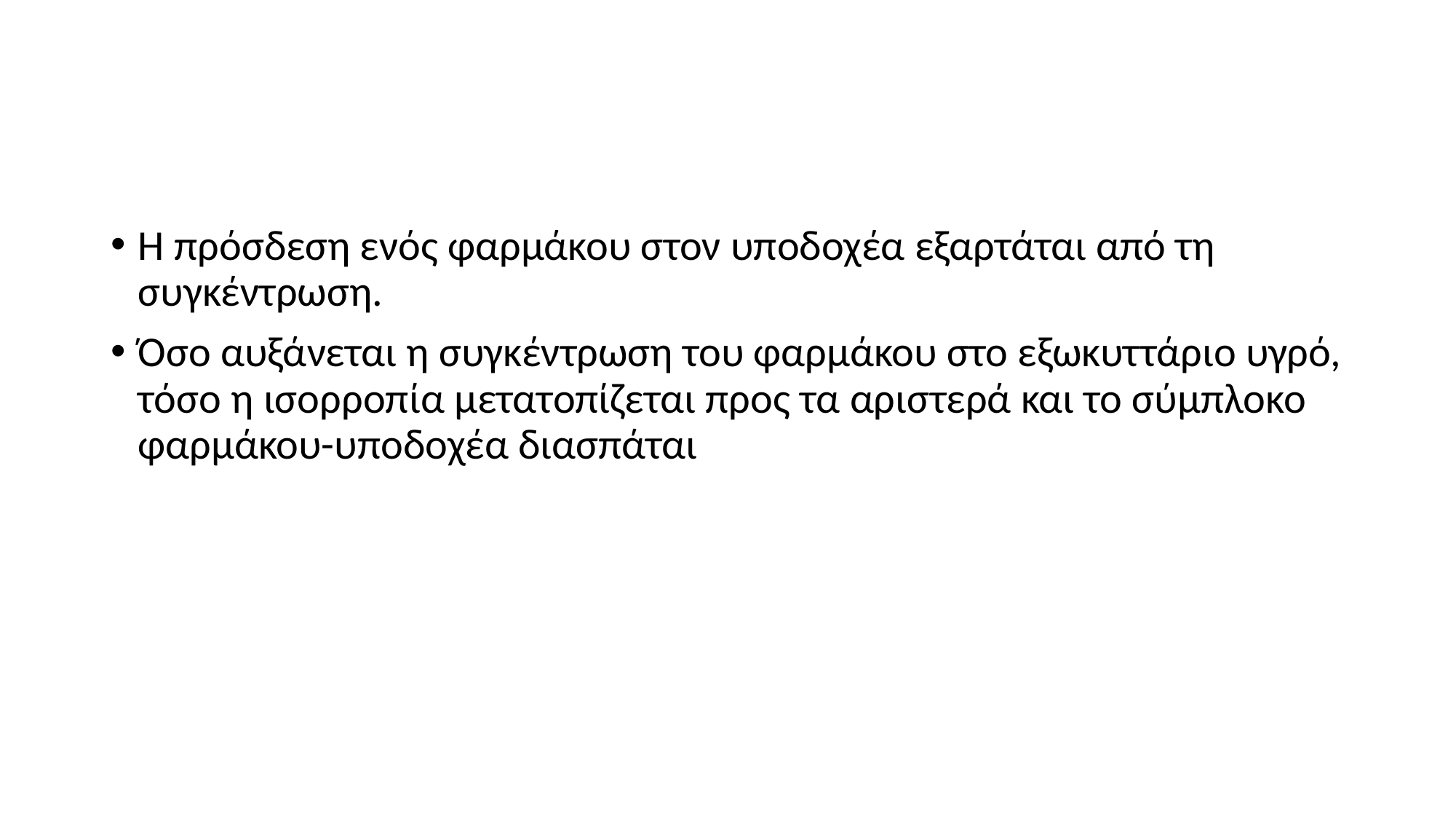

#
Η πρόσδεση ενός φαρμάκου στον υποδοχέα εξαρτάται από τη συγκέντρωση.
Όσο αυξάνεται η συγκέντρωση του φαρμάκου στο εξωκυττάριο υγρό, τόσο η ισορροπία μετατοπίζεται προς τα αριστερά και το σύμπλοκο φαρμάκου-υποδοχέα διασπάται